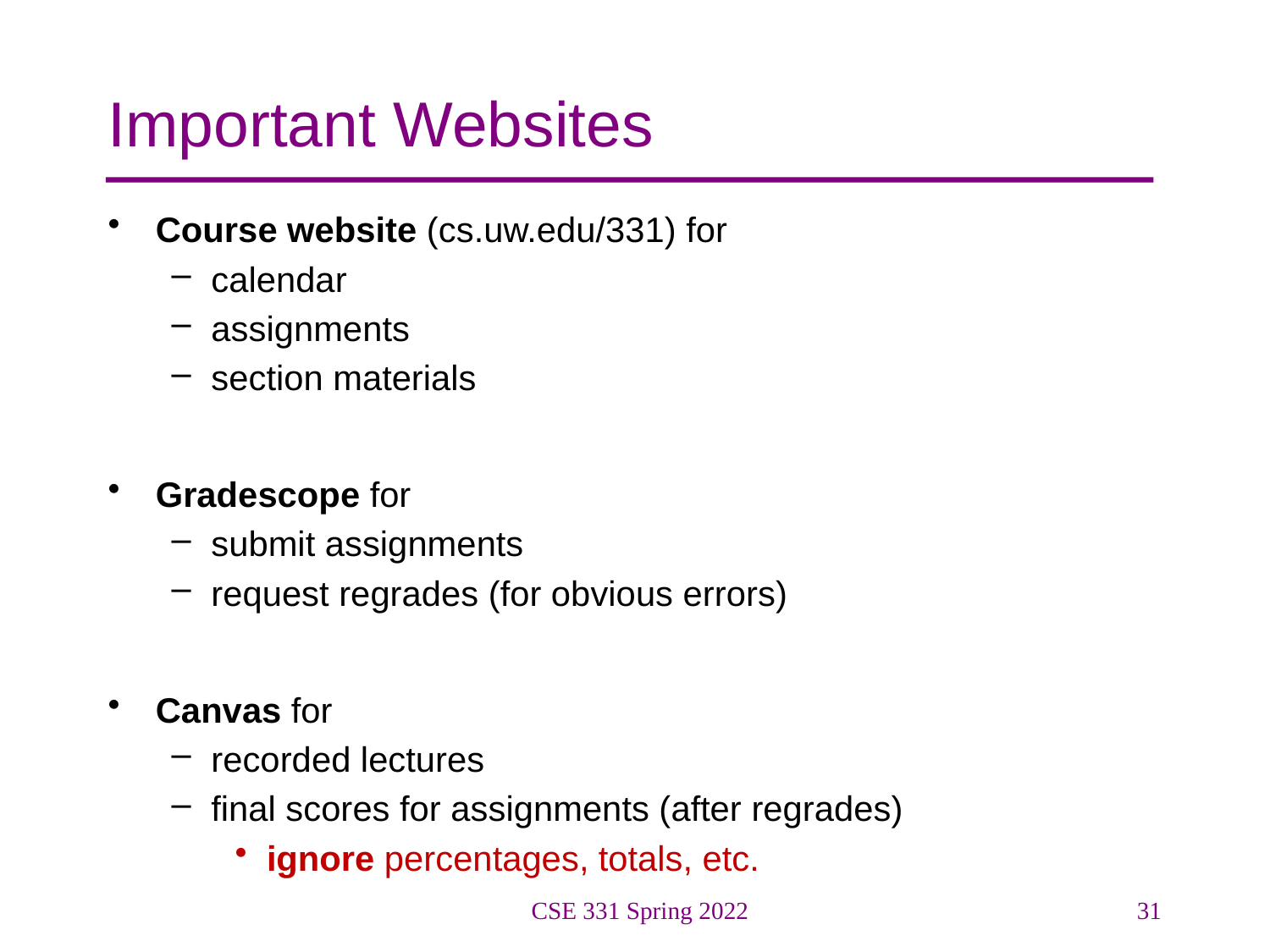

# Important Websites
Course website (cs.uw.edu/331) for
calendar
assignments
section materials

Gradescope for
submit assignments
request regrades (for obvious errors)

Canvas for
recorded lectures
final scores for assignments (after regrades)
ignore percentages, totals, etc.
CSE 331 Spring 2022
31